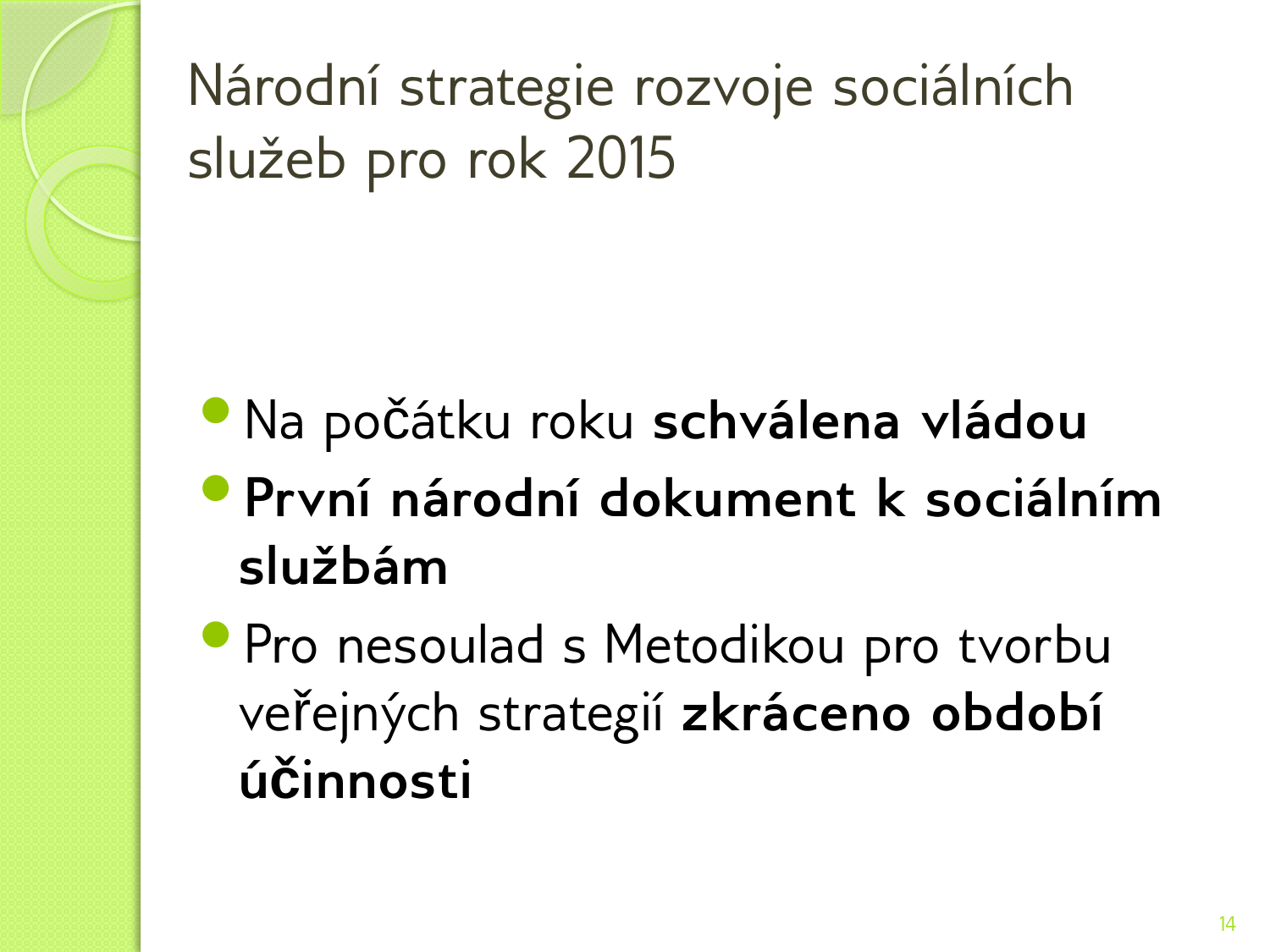

# Národní strategie rozvoje sociálních služeb pro rok 2015
Na počátku roku schválena vládou
První národní dokument k sociálním službám
Pro nesoulad s Metodikou pro tvorbu veřejných strategií zkráceno období účinnosti
14